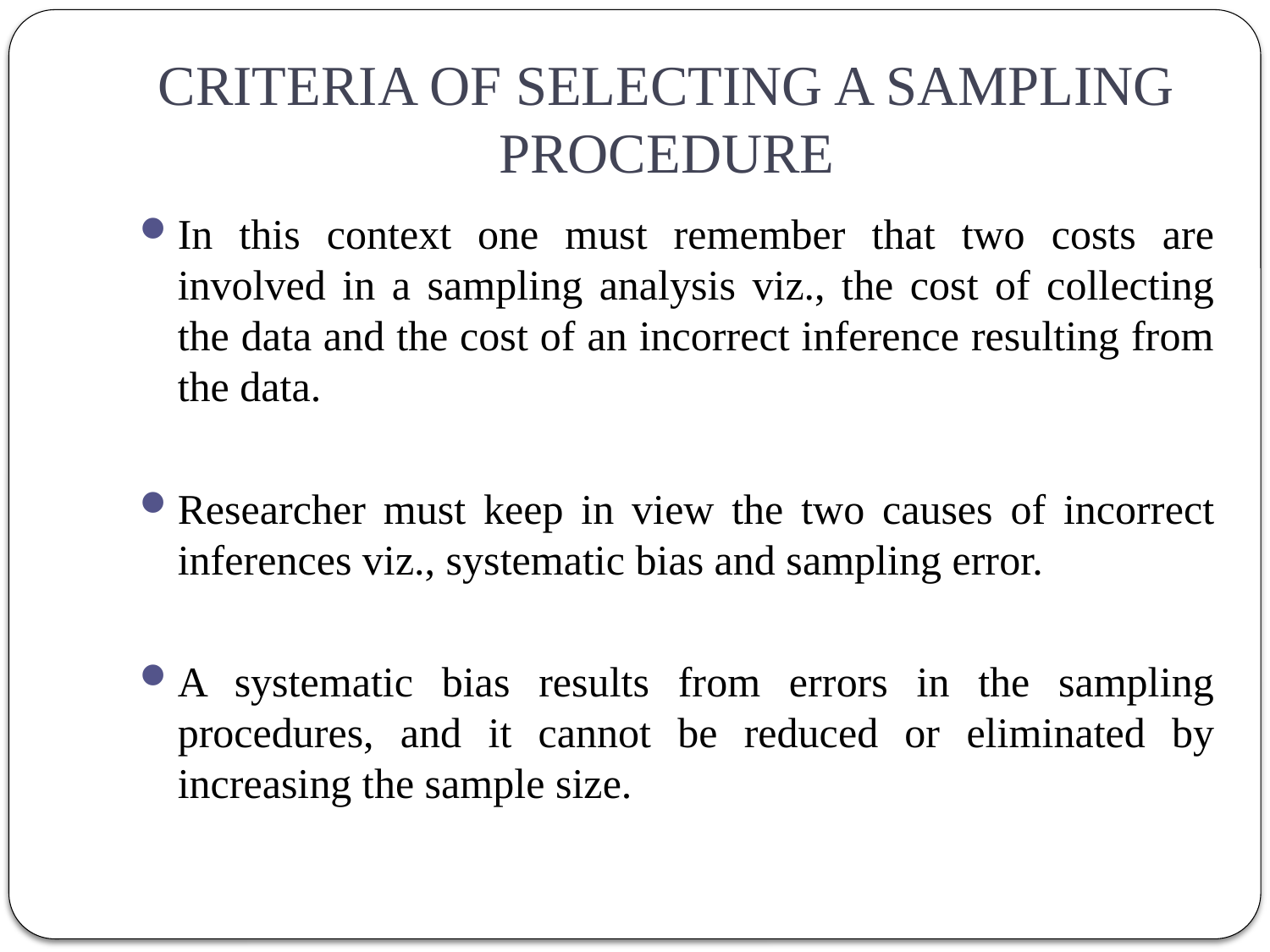

# CRITERIA OF SELECTING A SAMPLING PROCEDURE
In this context one must remember that two costs are involved in a sampling analysis viz., the cost of collecting the data and the cost of an incorrect inference resulting from the data.

Researcher must keep in view the two causes of incorrect inferences viz., systematic bias and sampling error.

A systematic bias results from errors in the sampling procedures, and it cannot be reduced or eliminated by increasing the sample size.